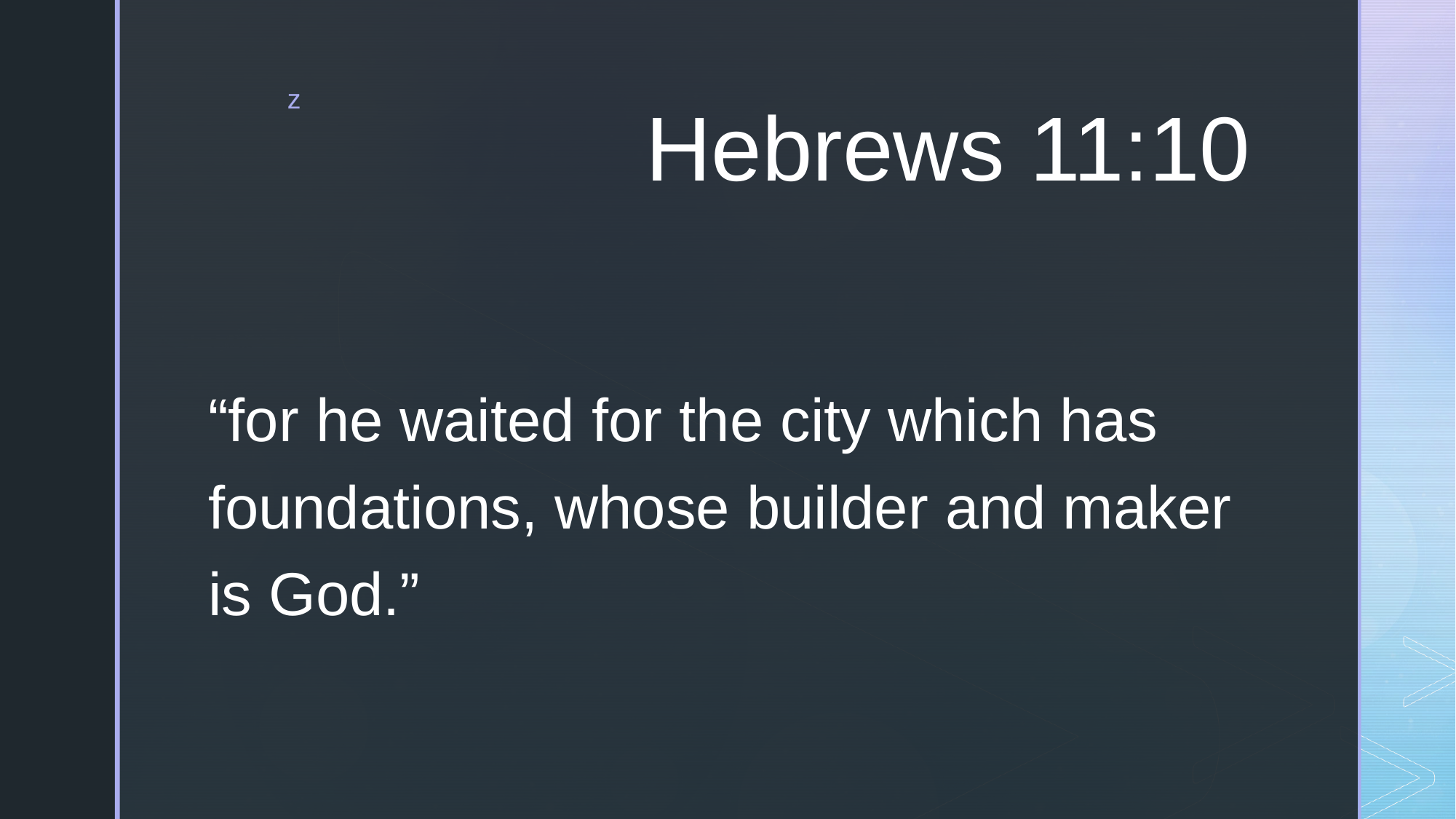

# Hebrews 11:10
“for he waited for the city which has foundations, whose builder and maker is God.”